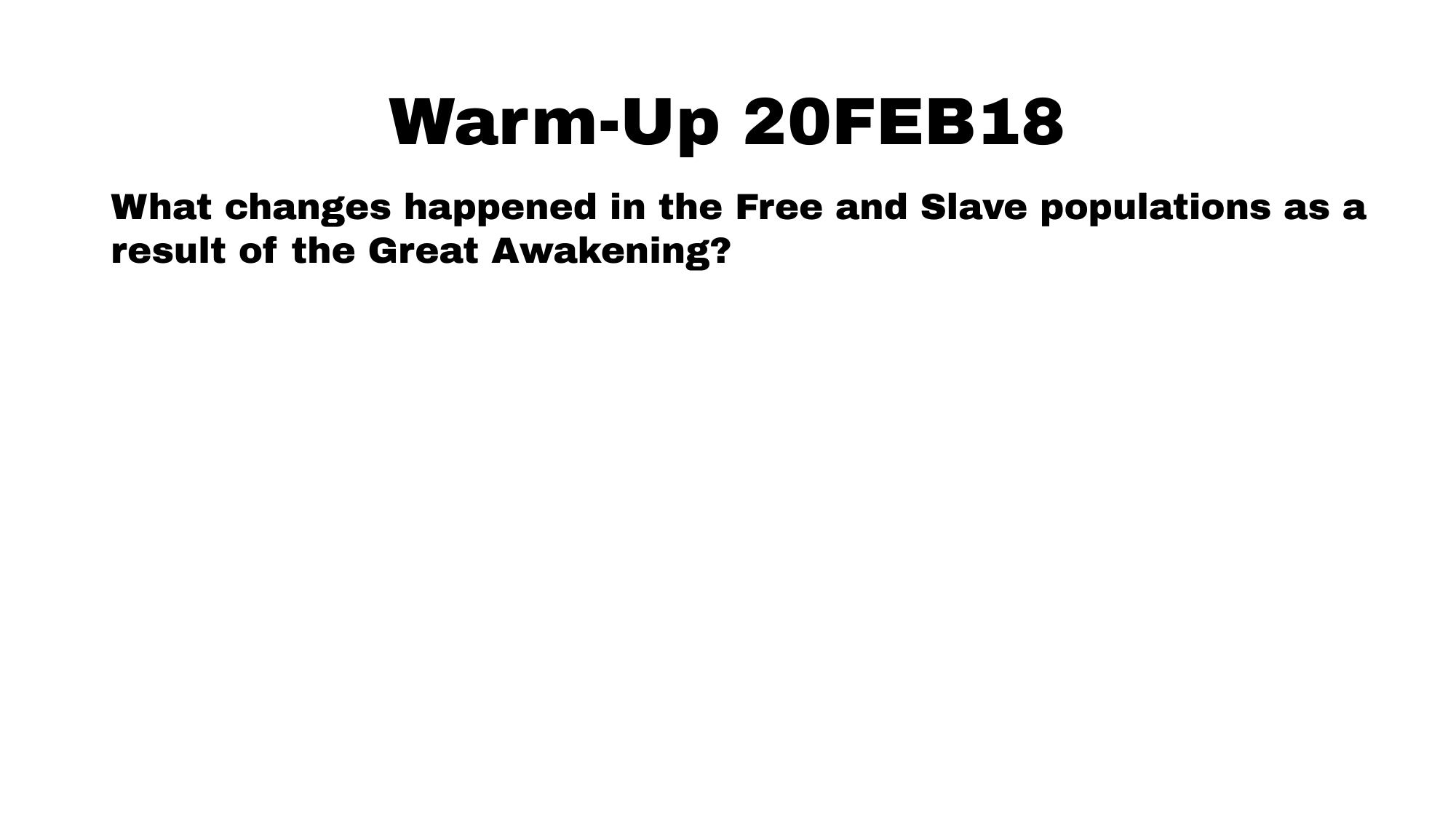

# Warm-Up 20FEB18
What changes happened in the Free and Slave populations as a result of the Great Awakening?